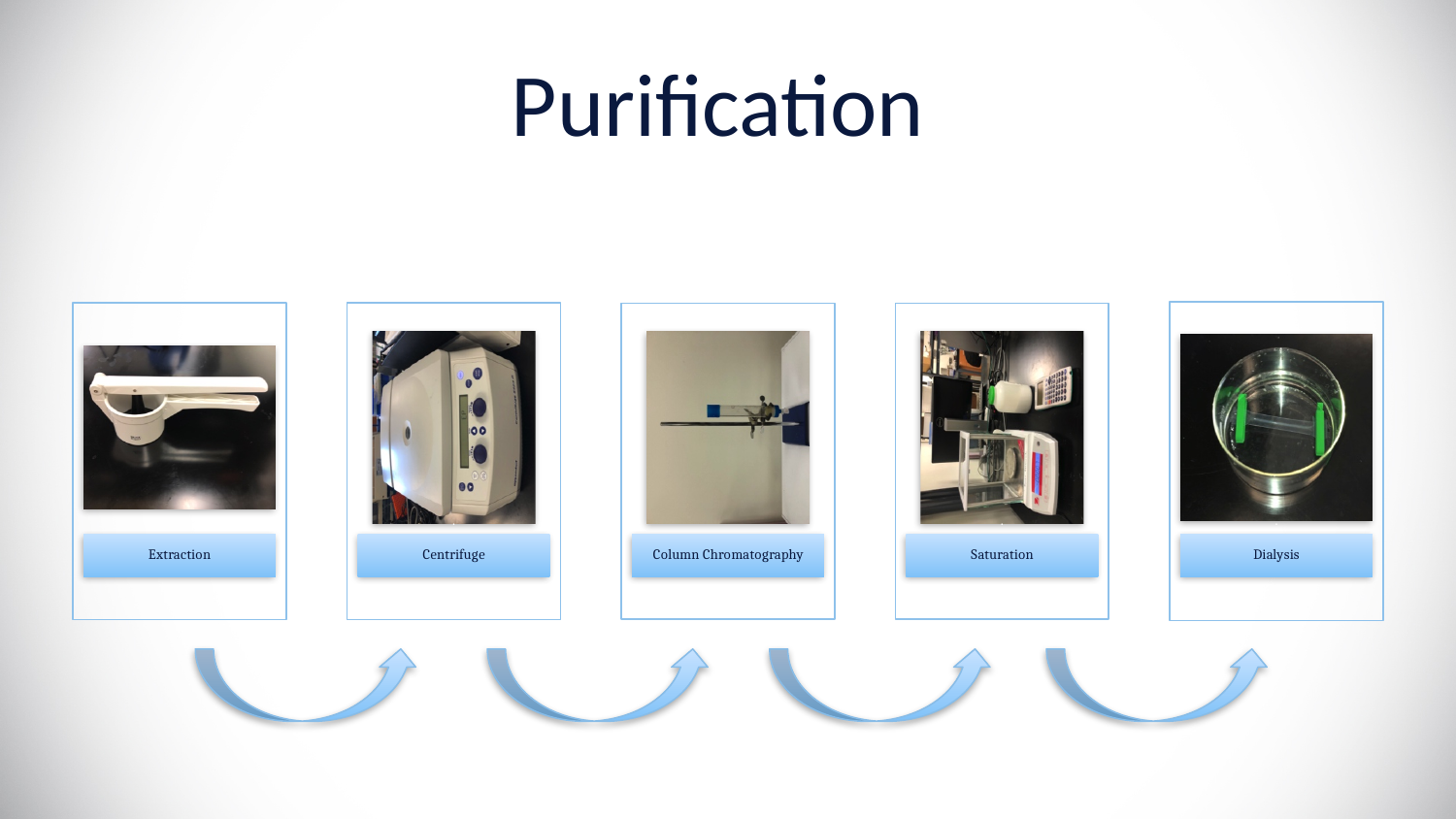

# Purification
Extraction

Centrifuge
.
Column Chromatography

Saturation
.
Dialysis
.